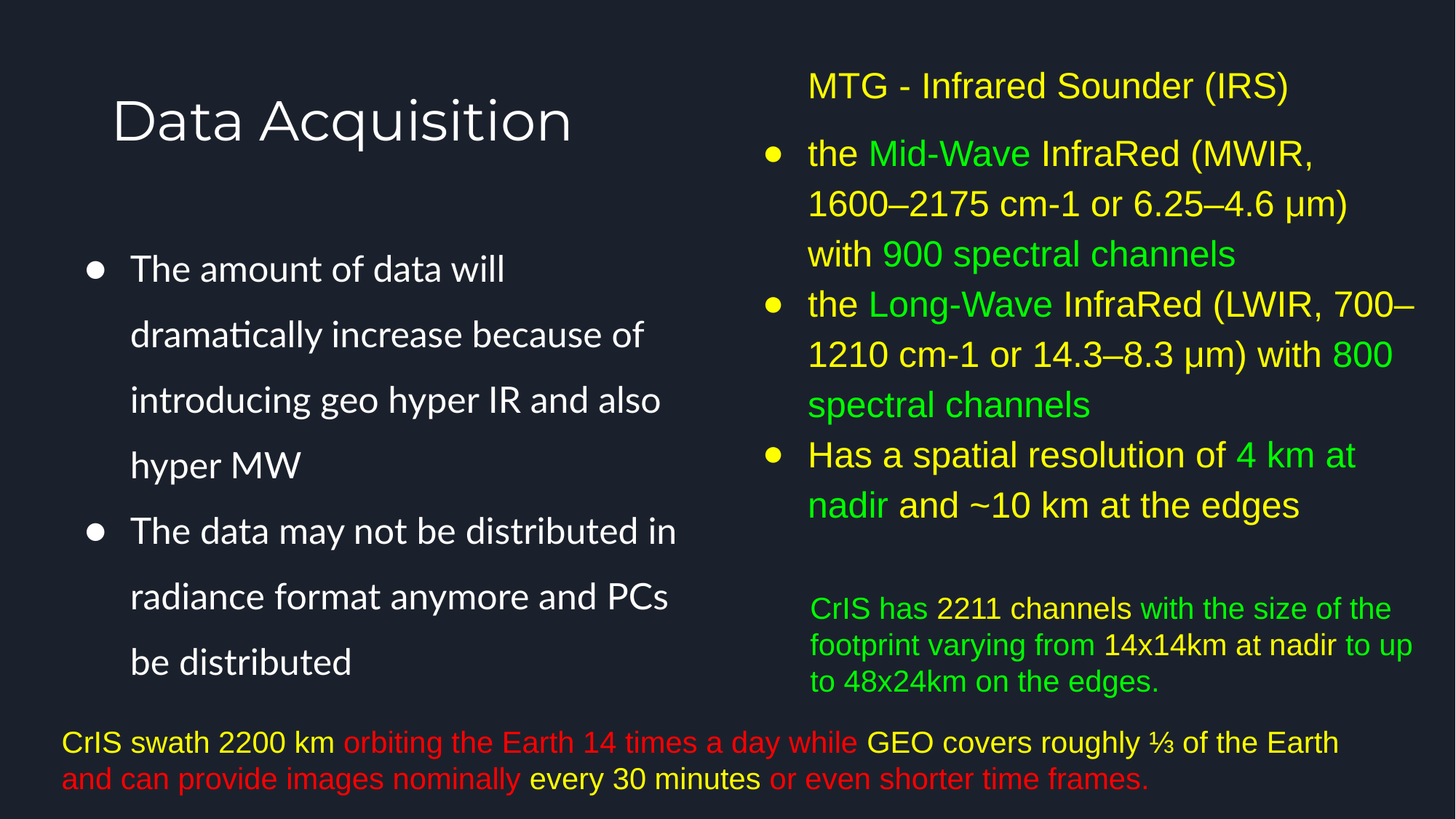

# Data Acquisition
MTG - Infrared Sounder (IRS)
the Mid-Wave InfraRed (MWIR, 1600–2175 cm-1 or 6.25–4.6 μm) with 900 spectral channels
the Long-Wave InfraRed (LWIR, 700–1210 cm-1 or 14.3–8.3 μm) with 800 spectral channels
Has a spatial resolution of 4 km at nadir and ~10 km at the edges
The amount of data will dramatically increase because of introducing geo hyper IR and also hyper MW
The data may not be distributed in radiance format anymore and PCs be distributed
CrIS has 2211 channels with the size of the footprint varying from 14x14km at nadir to up to 48x24km on the edges.
CrIS swath 2200 km orbiting the Earth 14 times a day while GEO covers roughly ⅓ of the Earth and can provide images nominally every 30 minutes or even shorter time frames.